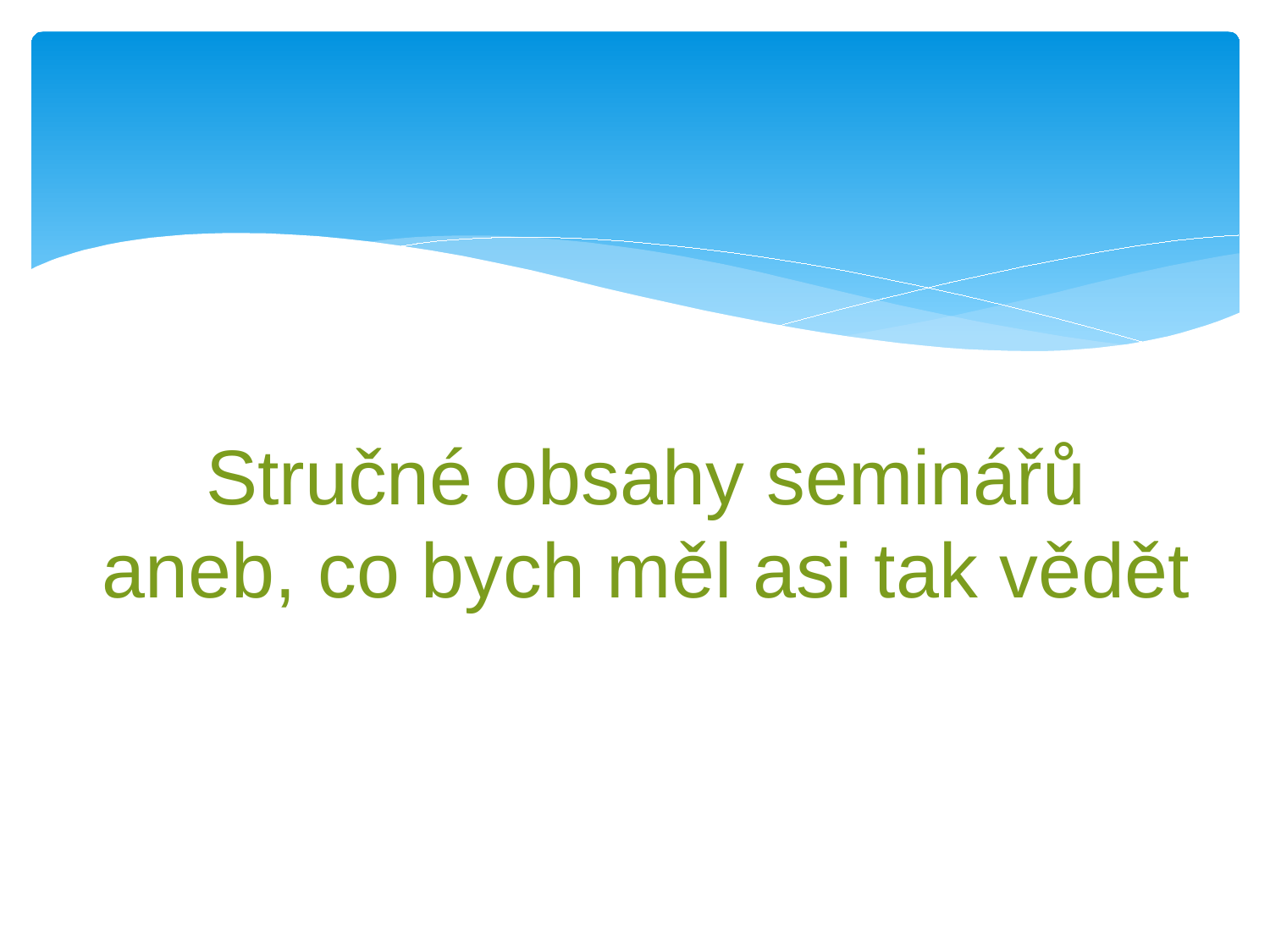

# Stručné obsahy seminářů aneb, co bych měl asi tak vědět